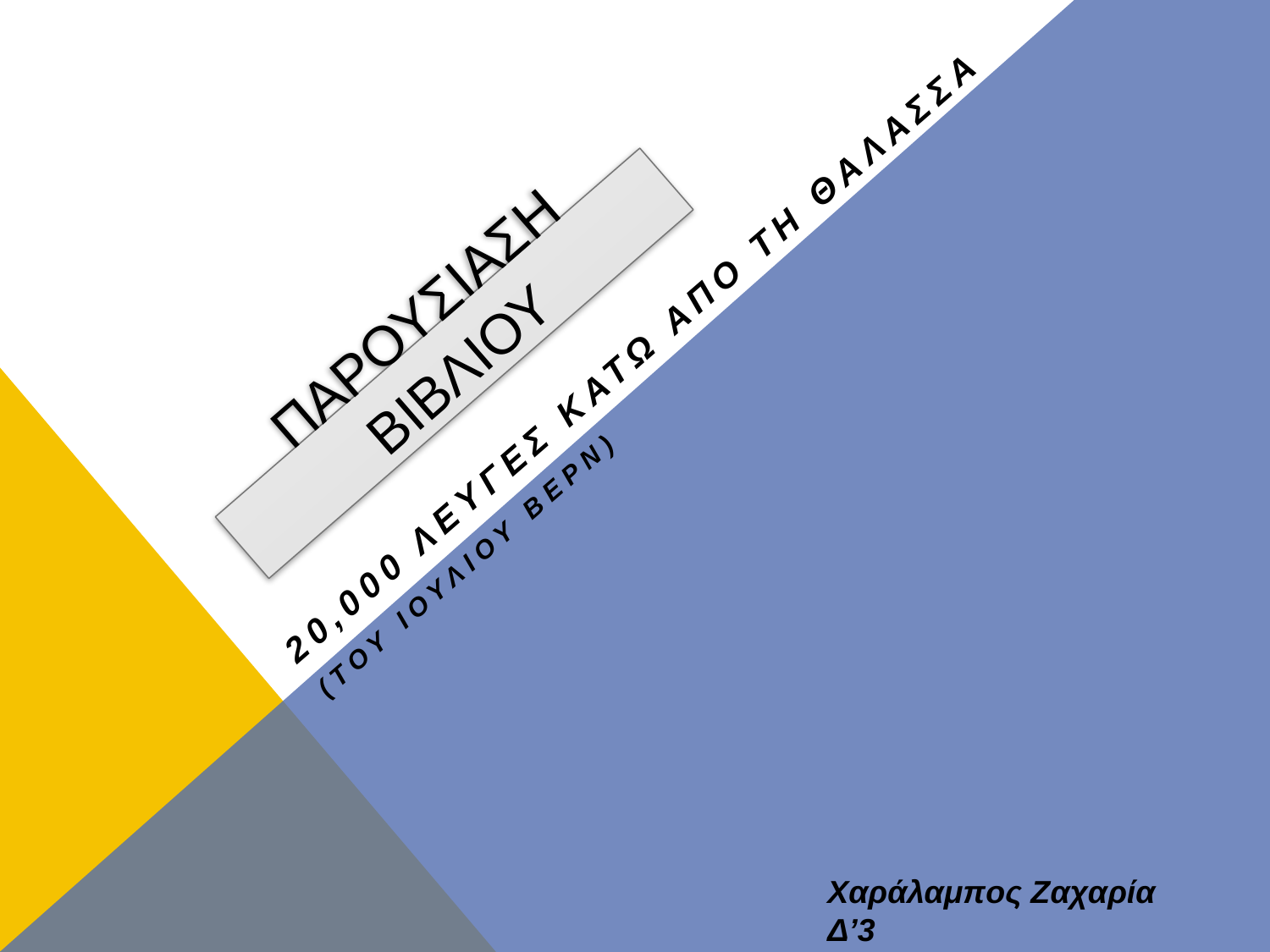

# Παρουσιαση βιβλιου
20,000 λεΥγεΣ κΑτω απΟ τη θΑλασσα
(Του ιουλιου βερν)

Χαράλαμπος Ζαχαρία  Δ’3